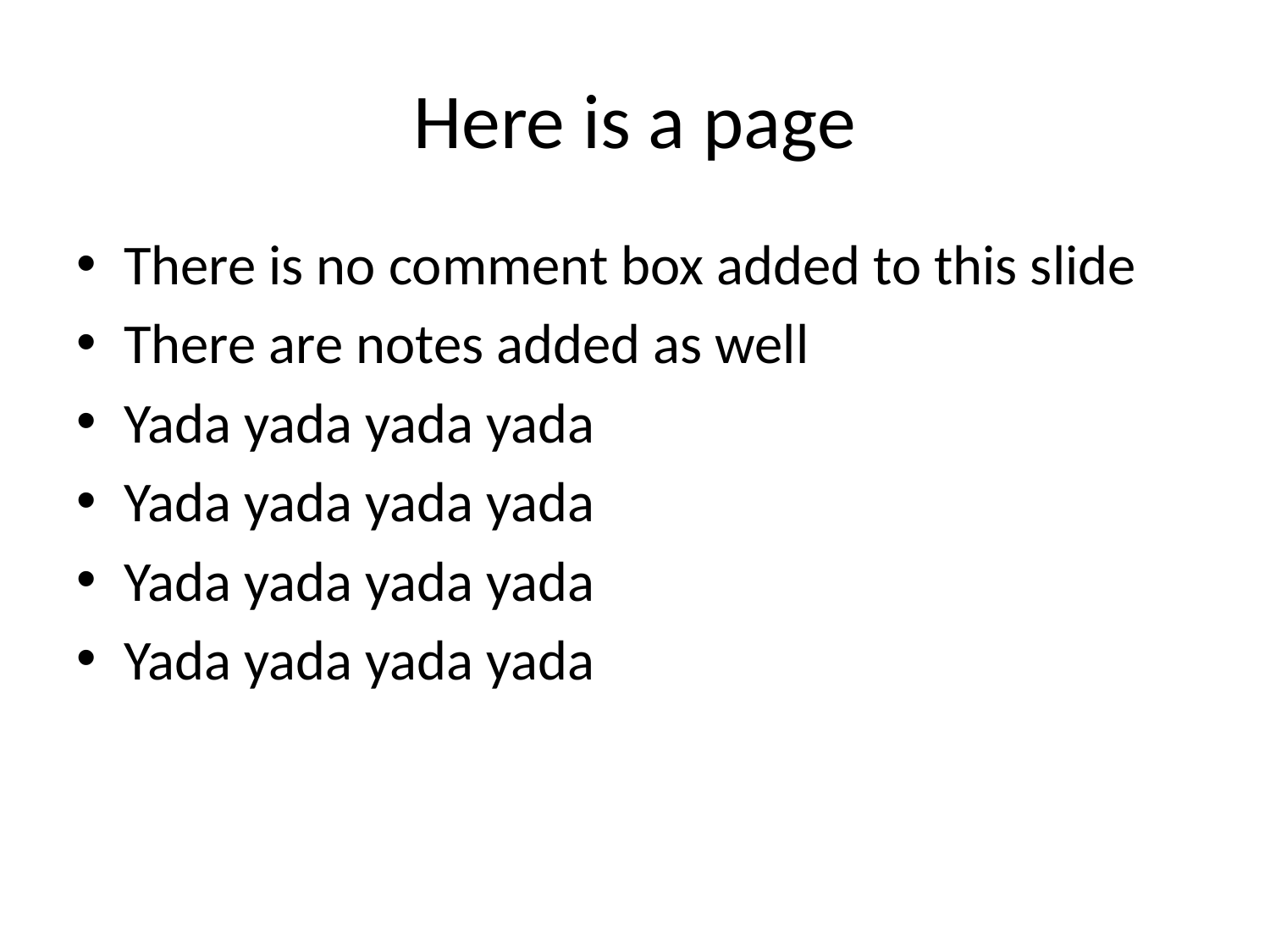

# Here is a page
There is no comment box added to this slide
There are notes added as well
Yada yada yada yada
Yada yada yada yada
Yada yada yada yada
Yada yada yada yada